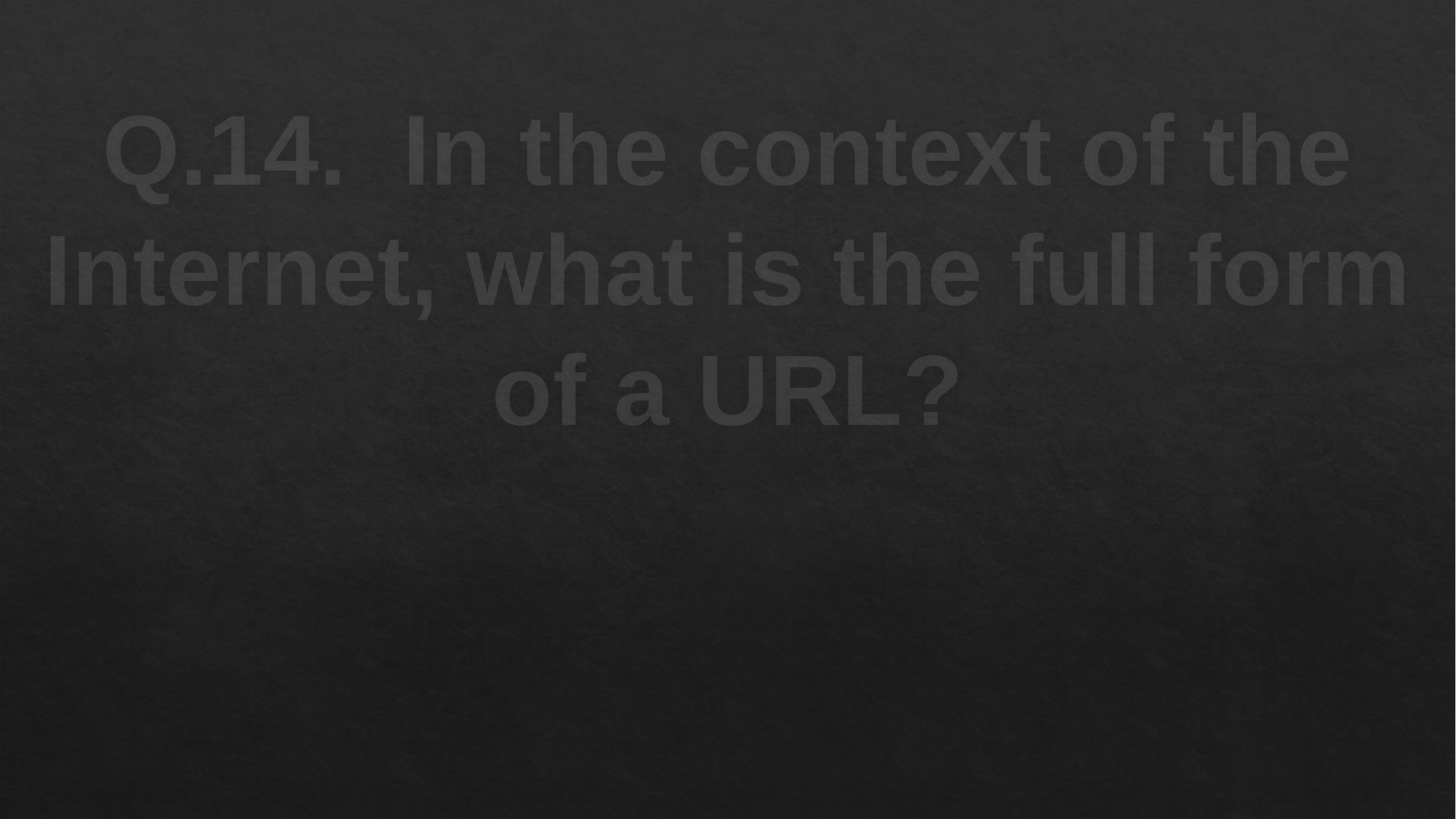

# Q.14.  In the context of the Internet, what is the full form of a URL?